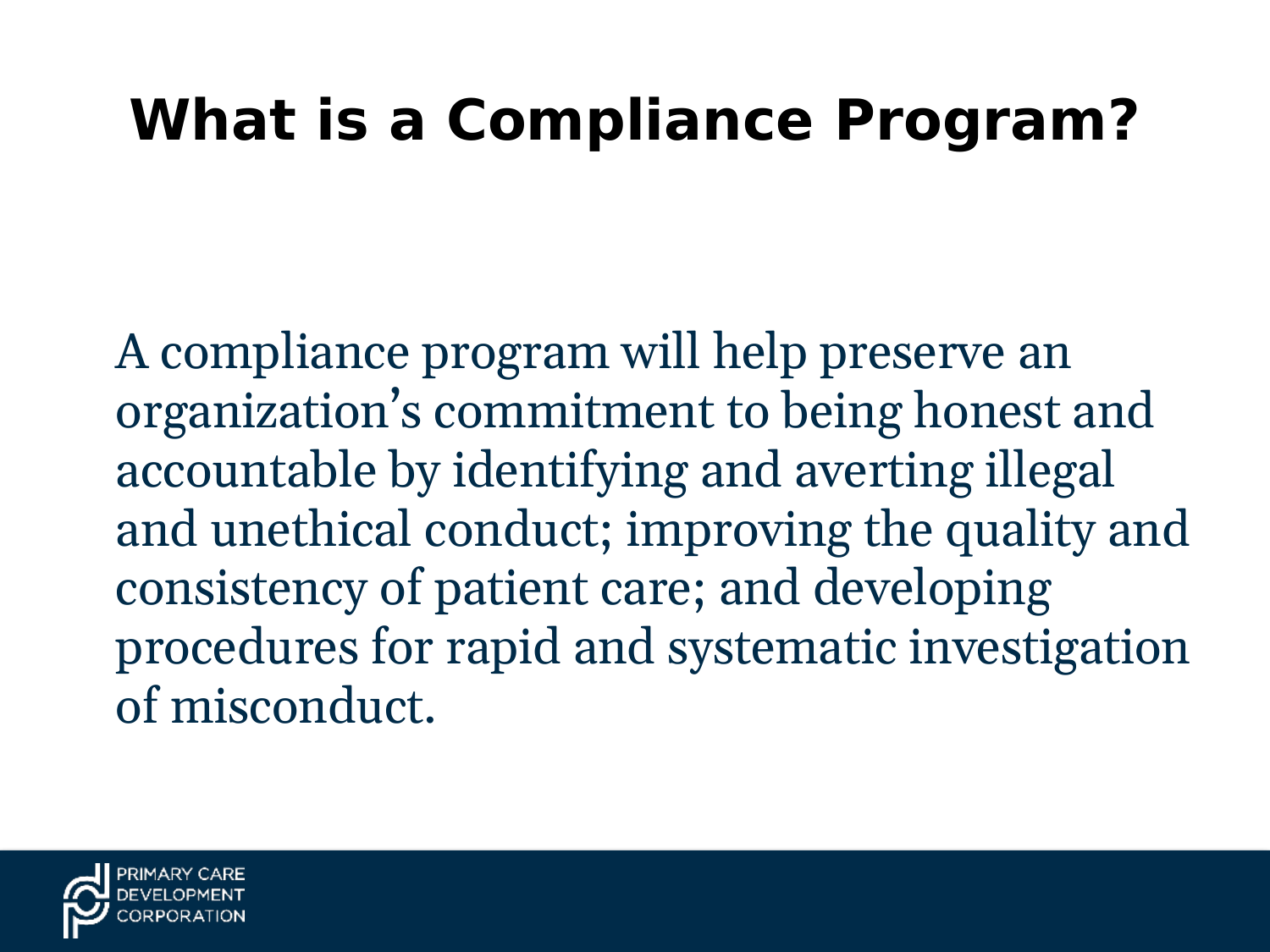

# What is a Compliance Program?
A compliance program will help preserve an organization’s commitment to being honest and accountable by identifying and averting illegal and unethical conduct; improving the quality and consistency of patient care; and developing procedures for rapid and systematic investigation of misconduct.